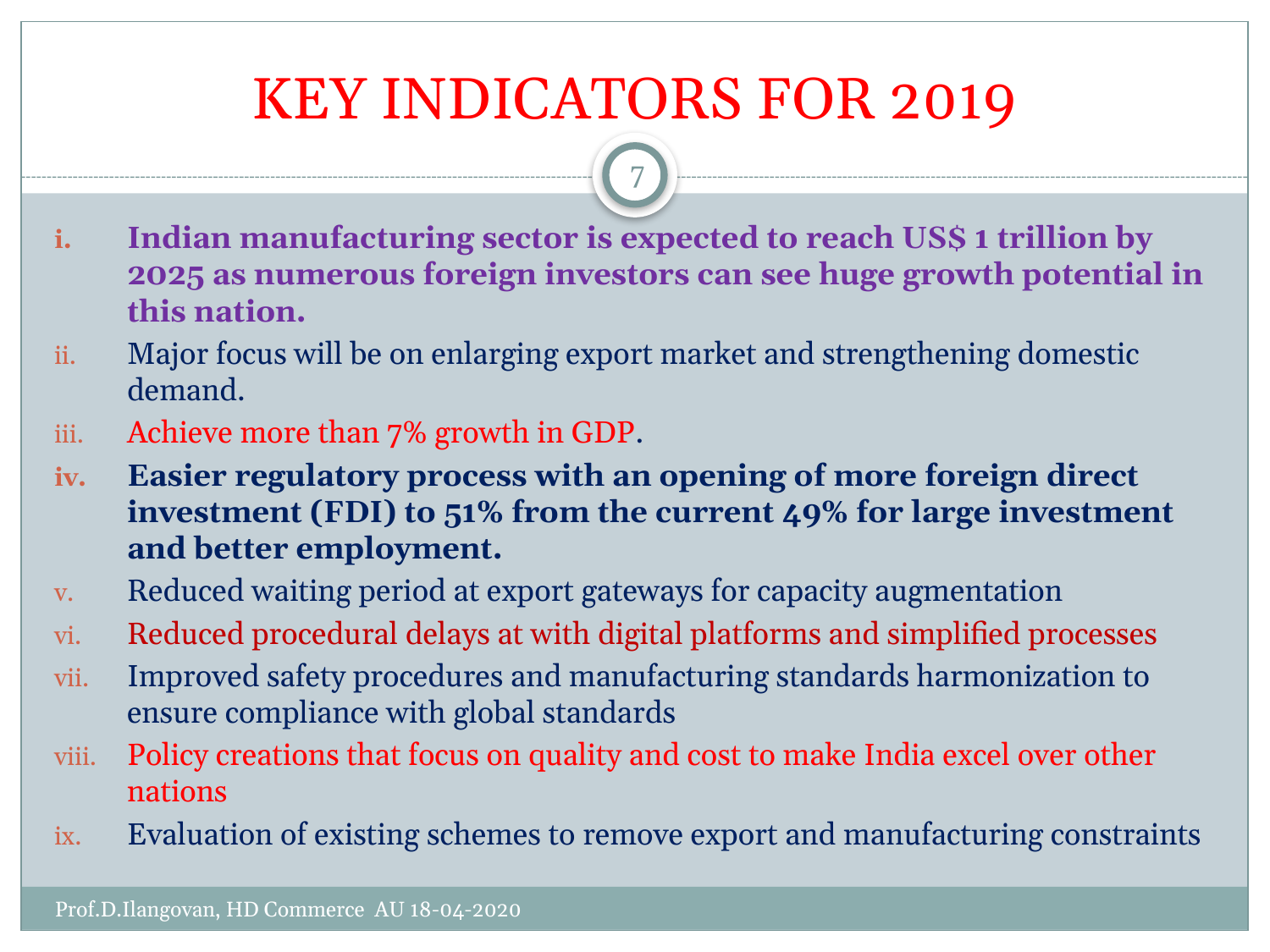

# KEY INDICATORS FOR 2019
7
Indian manufacturing sector is expected to reach US$ 1 trillion by 2025 as numerous foreign investors can see huge growth potential in this nation.
Major focus will be on enlarging export market and strengthening domestic demand.
Achieve more than 7% growth in GDP.
Easier regulatory process with an opening of more foreign direct investment (FDI) to 51% from the current 49% for large investment and better employment.
Reduced waiting period at export gateways for capacity augmentation
Reduced procedural delays at with digital platforms and simplified processes
Improved safety procedures and manufacturing standards harmonization to ensure compliance with global standards
Policy creations that focus on quality and cost to make India excel over other nations
Evaluation of existing schemes to remove export and manufacturing constraints

Prof.D.Ilangovan, HD Commerce  AU 18-04-2020